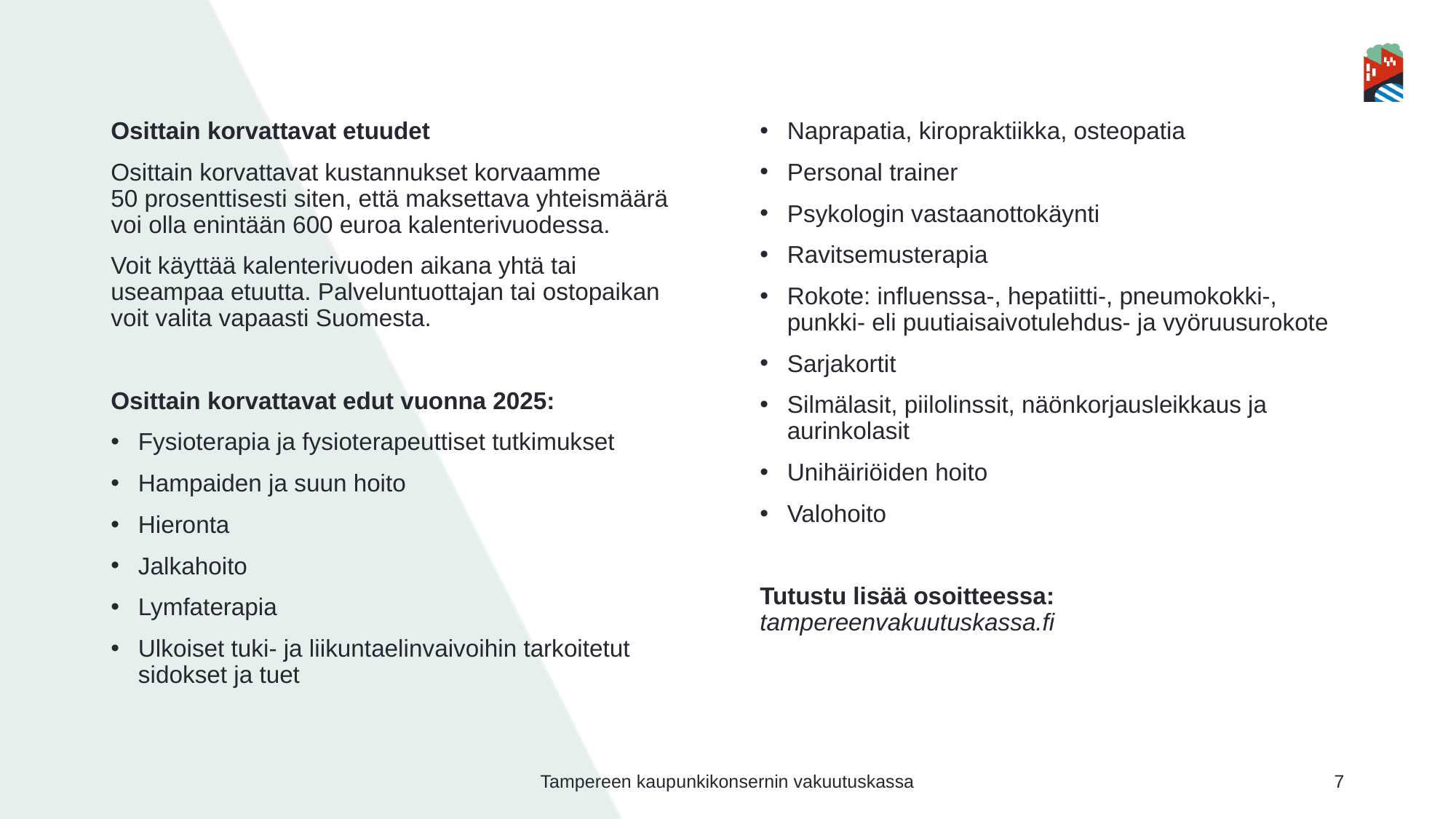

Osittain korvattavat etuudet
Osittain korvattavat kustannukset korvaamme
50 prosenttisesti siten, että maksettava yhteismäärä voi olla enintään 600 euroa kalenterivuodessa.
Voit käyttää kalenterivuoden aikana yhtä tai useampaa etuutta. Palveluntuottajan tai ostopaikan voit valita vapaasti Suomesta.

Osittain korvattavat edut vuonna 2025:
Fysioterapia ja fysioterapeuttiset tutkimukset
Hampaiden ja suun hoito
Hieronta
Jalkahoito
Lymfaterapia
Ulkoiset tuki- ja liikuntaelinvaivoihin tarkoitetut sidokset ja tuet
Naprapatia, kiropraktiikka, osteopatia
Personal trainer
Psykologin vastaanottokäynti
Ravitsemusterapia
Rokote: influenssa-, hepatiitti-, pneumokokki-, punkki- eli puutiaisaivotulehdus- ja vyöruusurokote
Sarjakortit
Silmälasit, piilolinssit, näönkorjausleikkaus ja aurinkolasit
Unihäiriöiden hoito
Valohoito

Tutustu lisää osoitteessa: tampereenvakuutuskassa.fi

Tampereen kaupunkikonsernin vakuutuskassa
7